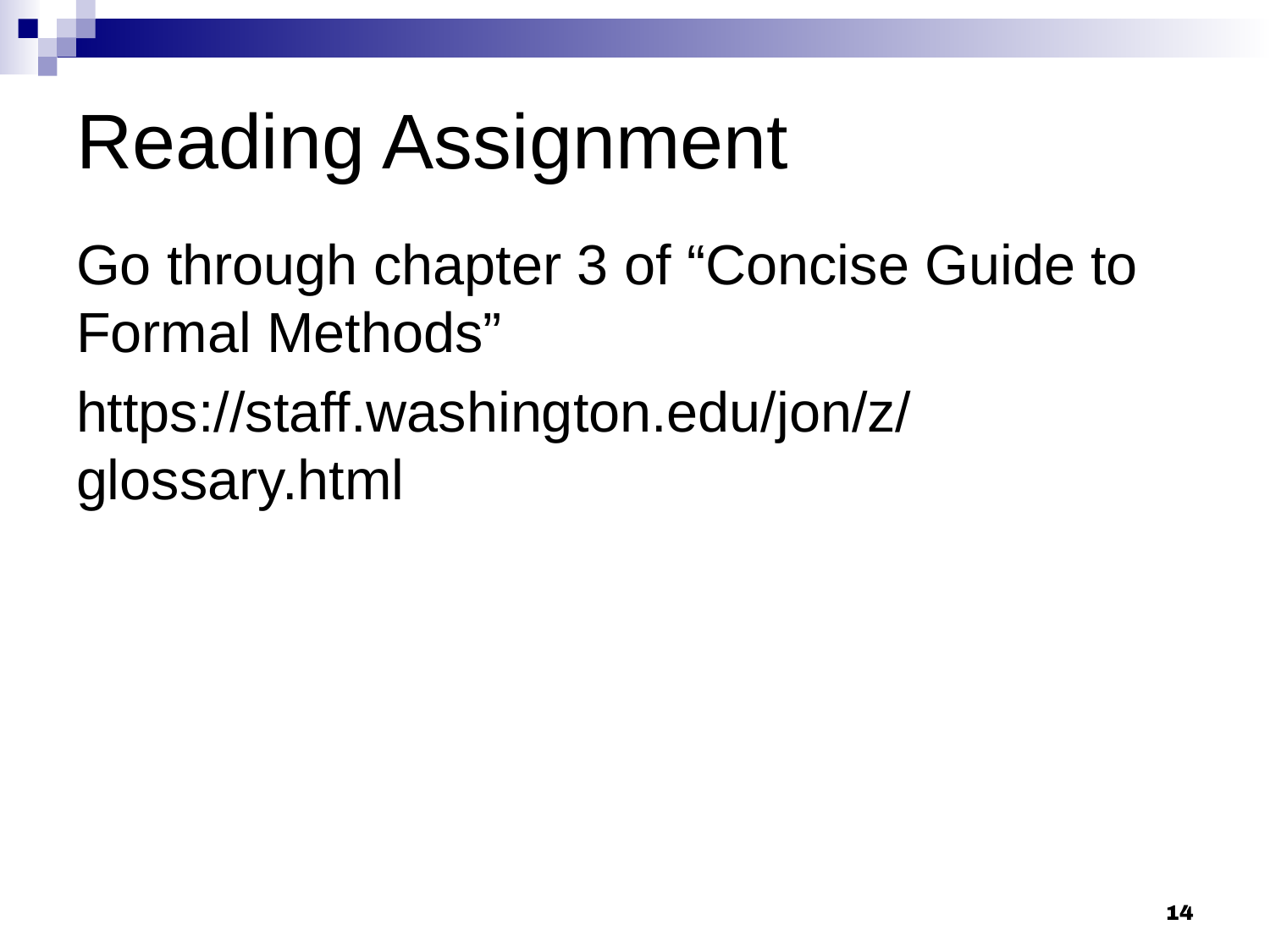

# Reading Assignment
Go through chapter 3 of “Concise Guide to Formal Methods”
https://staff.washington.edu/jon/z/glossary.html
14